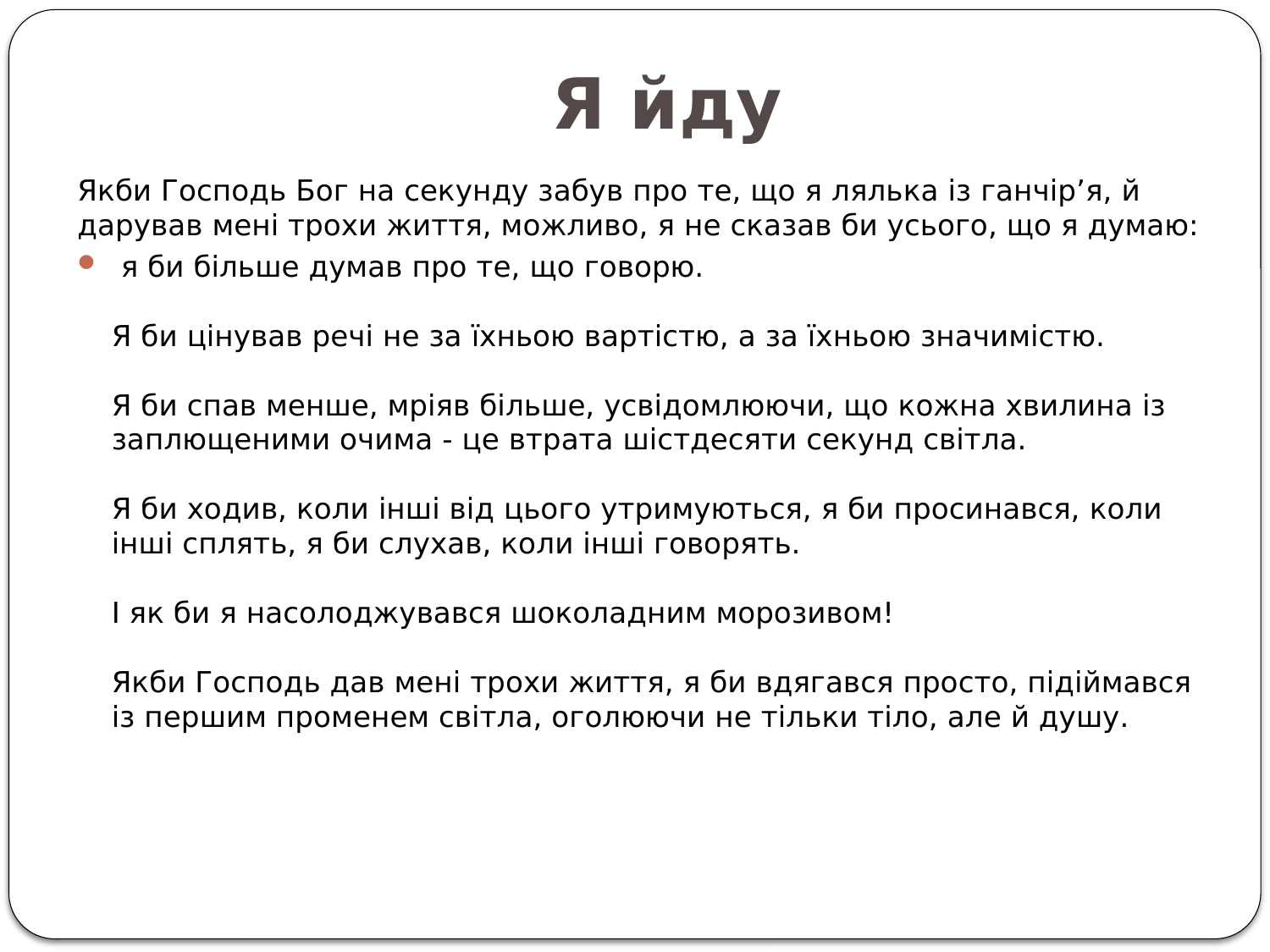

# Я йду
Якби Господь Бог на секунду забув про те, що я лялька із ганчір’я, й дарував мені трохи життя, можливо, я не сказав би усього, що я думаю:
 я би більше думав про те, що говорю. 
Я би цінував речі не за їхньою вартістю, а за їхньою значимістю.
Я би спав менше, мріяв більше, усвідомлюючи, що кожна хвилина із заплющеними очима - це втрата шістдесяти секунд світла.
Я би ходив, коли інші від цього утримуються, я би просинався, коли інші сплять, я би слухав, коли інші говорять.
І як би я насолоджувався шоколадним морозивом!
Якби Господь дав мені трохи життя, я би вдягався просто, підіймався із першим променем світла, оголюючи не тільки тіло, але й душу.